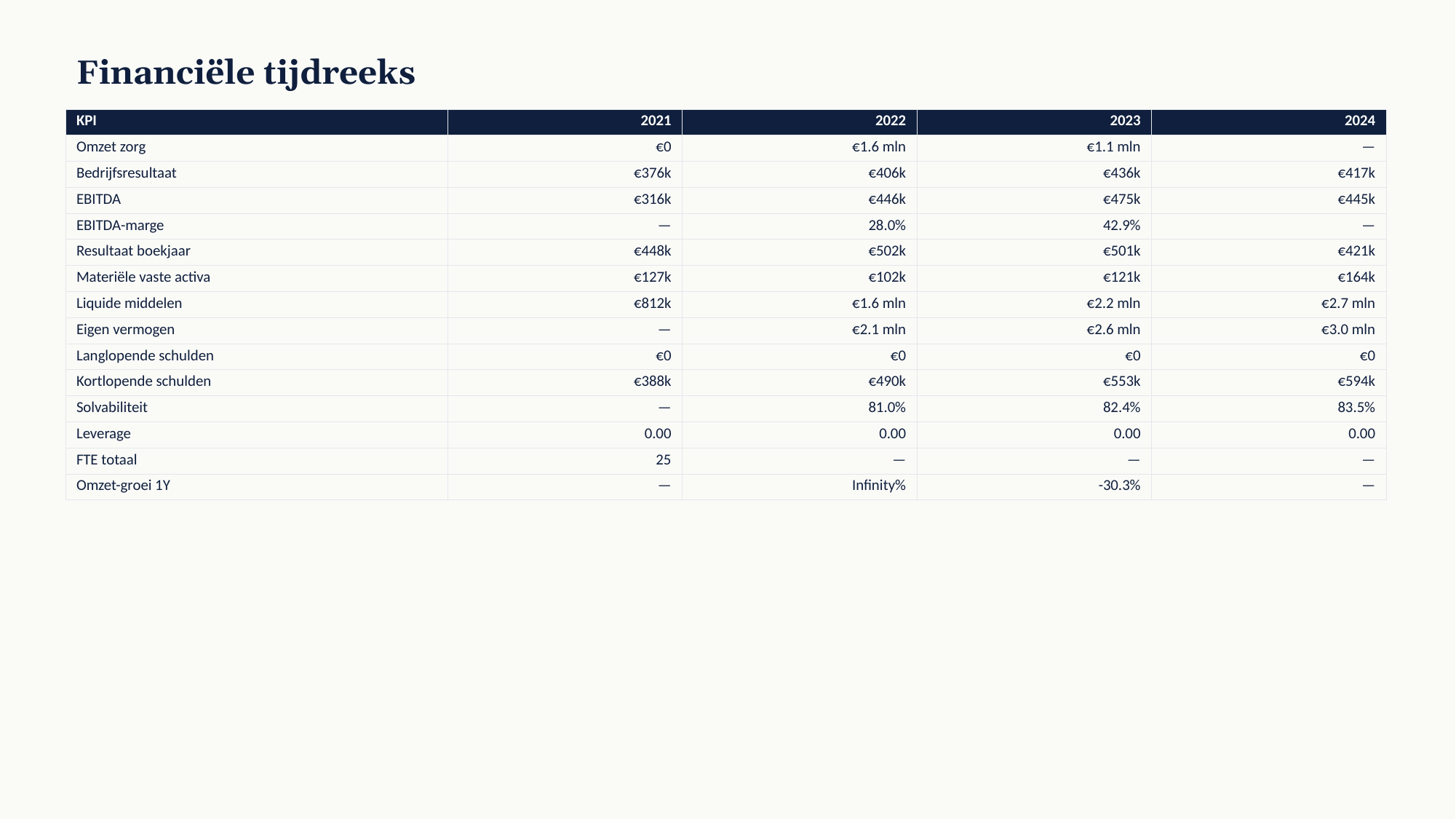

Financiële tijdreeks
| KPI | 2021 | 2022 | 2023 | 2024 |
| --- | --- | --- | --- | --- |
| Omzet zorg | €0 | €1.6 mln | €1.1 mln | — |
| Bedrijfsresultaat | €376k | €406k | €436k | €417k |
| EBITDA | €316k | €446k | €475k | €445k |
| EBITDA-marge | — | 28.0% | 42.9% | — |
| Resultaat boekjaar | €448k | €502k | €501k | €421k |
| Materiële vaste activa | €127k | €102k | €121k | €164k |
| Liquide middelen | €812k | €1.6 mln | €2.2 mln | €2.7 mln |
| Eigen vermogen | — | €2.1 mln | €2.6 mln | €3.0 mln |
| Langlopende schulden | €0 | €0 | €0 | €0 |
| Kortlopende schulden | €388k | €490k | €553k | €594k |
| Solvabiliteit | — | 81.0% | 82.4% | 83.5% |
| Leverage | 0.00 | 0.00 | 0.00 | 0.00 |
| FTE totaal | 25 | — | — | — |
| Omzet-groei 1Y | — | Infinity% | -30.3% | — |